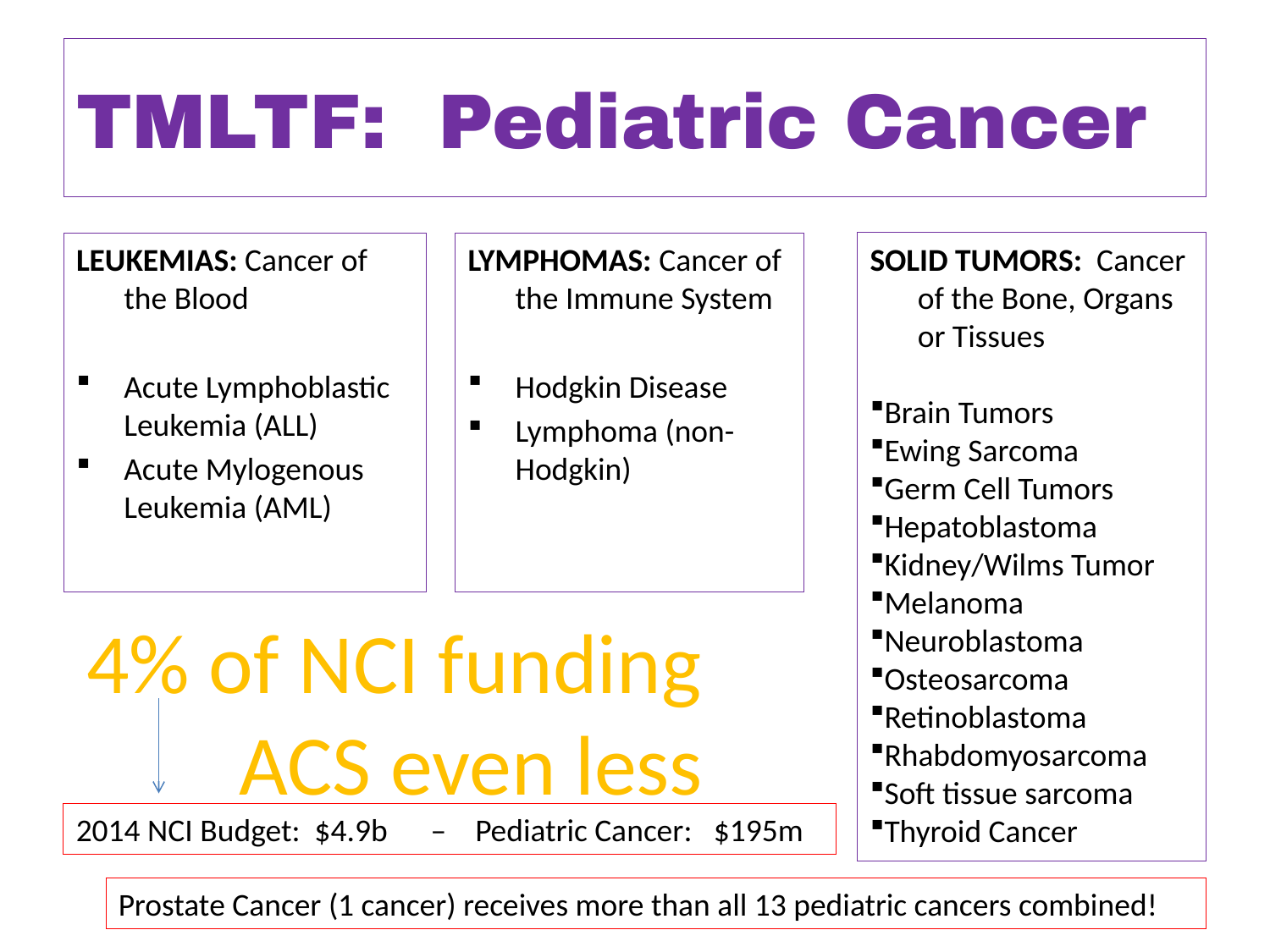

# TMLTF:  Pediatric Cancer
SOLID TUMORS:  Cancer of the Bone, Organs or Tissues

Brain Tumors
Ewing Sarcoma
Germ Cell Tumors
Hepatoblastoma
Kidney/Wilms Tumor
Melanoma
Neuroblastoma
Osteosarcoma
Retinoblastoma
Rhabdomyosarcoma
Soft tissue sarcoma
Thyroid Cancer

LEUKEMIAS: Cancer of the Blood

Acute Lymphoblastic Leukemia (ALL)
Acute Mylogenous Leukemia (AML)

LYMPHOMAS: Cancer of the Immune System

Hodgkin Disease
Lymphoma (non-Hodgkin)

4% of NCI funding
        ACS even less
2014 NCI Budget:  $4.9b      –    Pediatric Cancer:   $195m
Prostate Cancer (1 cancer) receives more than all 13 pediatric cancers combined!